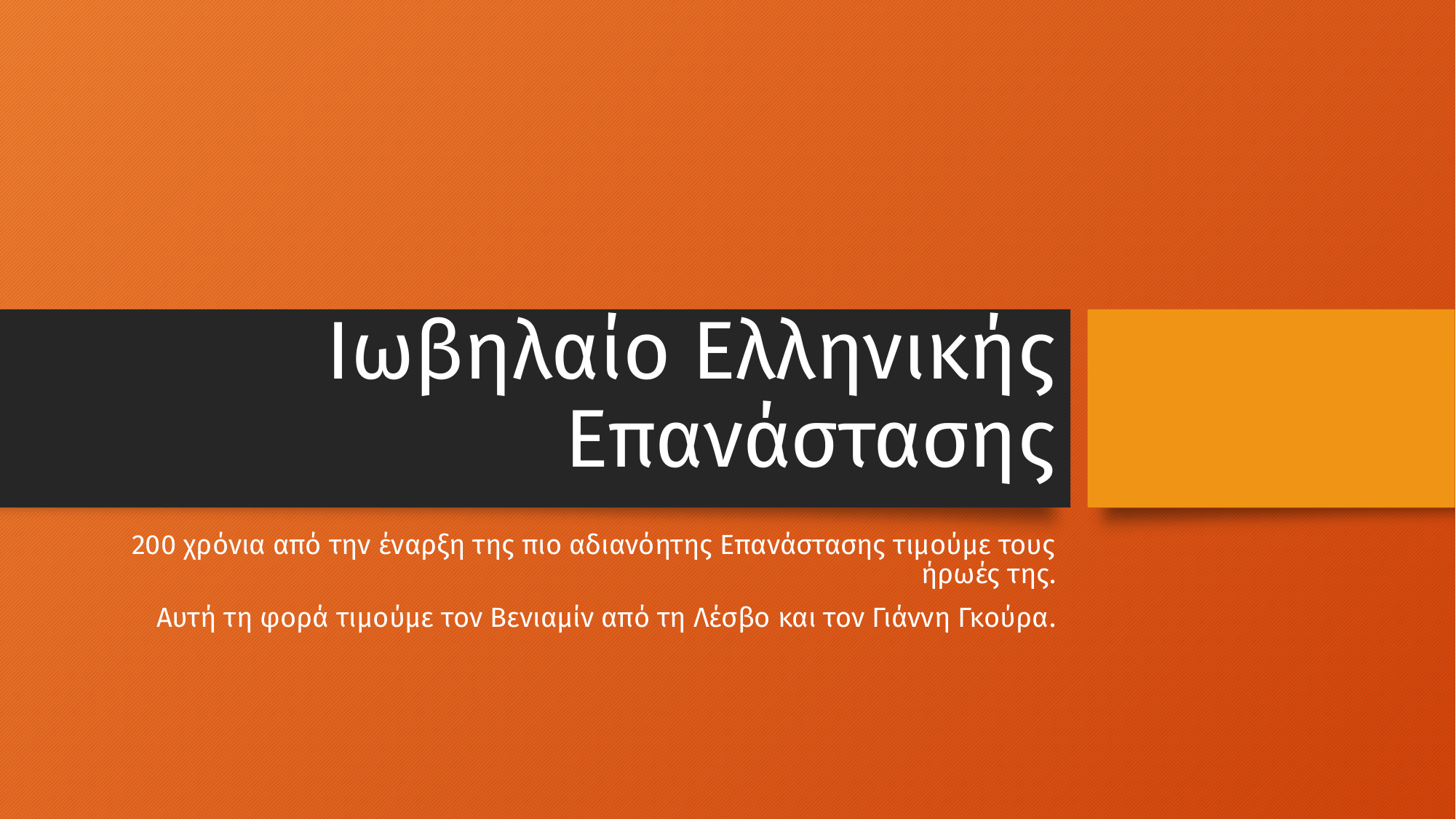

# Ιωβηλαίο Ελληνικής Επανάστασης
200 χρόνια από την έναρξη της πιο αδιανόητης Επανάστασης τιμούμε τους ήρωές της.
Αυτή τη φορά τιμούμε τον Βενιαμίν από τη Λέσβο και τον Γιάννη Γκούρα.